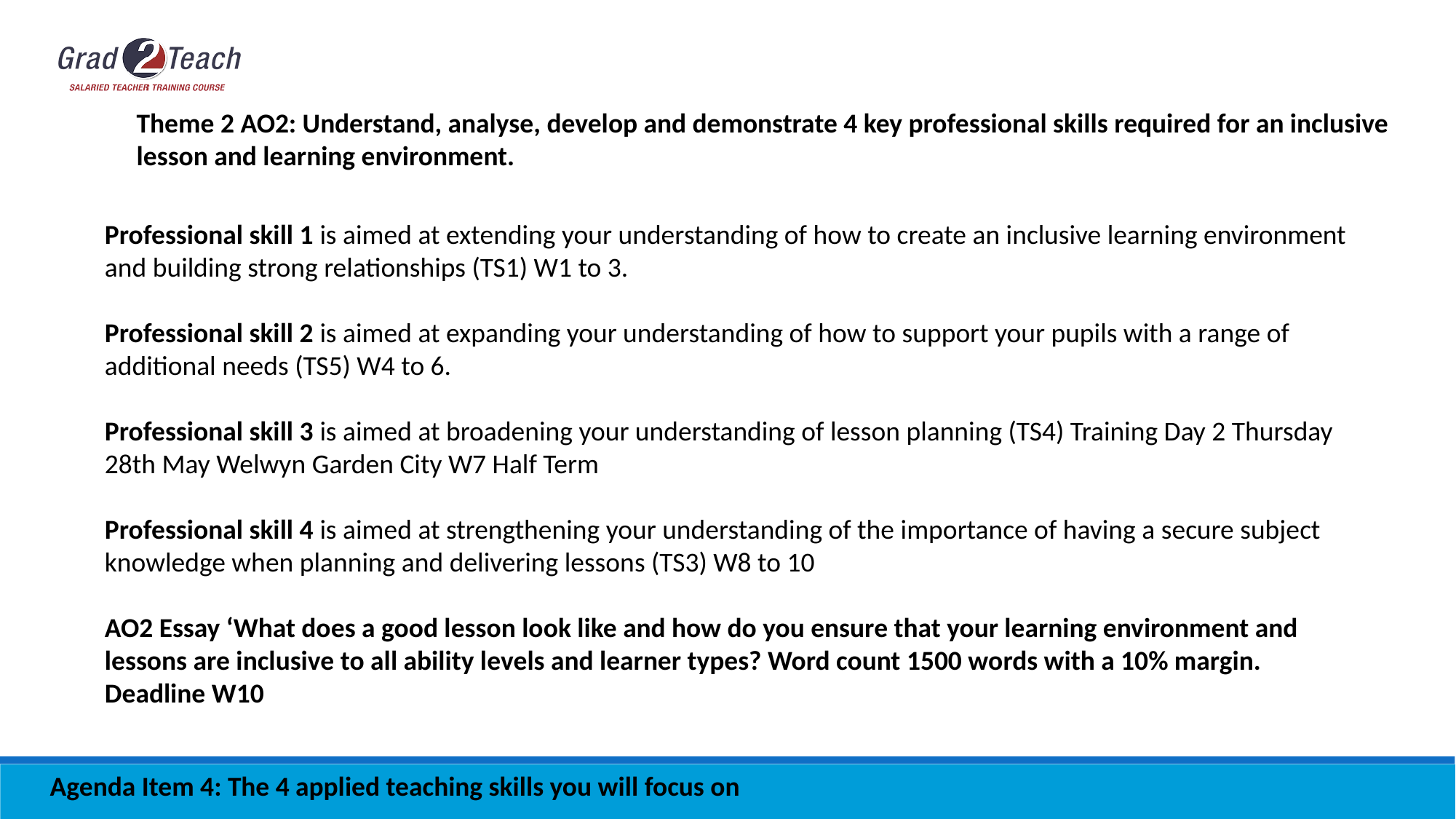

Theme 2 AO2: Understand, analyse, develop and demonstrate 4 key professional skills required for an inclusive lesson and learning environment.
Professional skill 1 is aimed at extending your understanding of how to create an inclusive learning environment and building strong relationships (TS1) W1 to 3.

Professional skill 2 is aimed at expanding your understanding of how to support your pupils with a range of additional needs (TS5) W4 to 6.

Professional skill 3 is aimed at broadening your understanding of lesson planning (TS4) Training Day 2 Thursday 28th May Welwyn Garden City W7 Half Term

Professional skill 4 is aimed at strengthening your understanding of the importance of having a secure subject knowledge when planning and delivering lessons (TS3) W8 to 10

AO2 Essay ‘What does a good lesson look like and how do you ensure that your learning environment and lessons are inclusive to all ability levels and learner types? Word count 1500 words with a 10% margin. Deadline W10
Agenda Item 4: The 4 applied teaching skills you will focus on